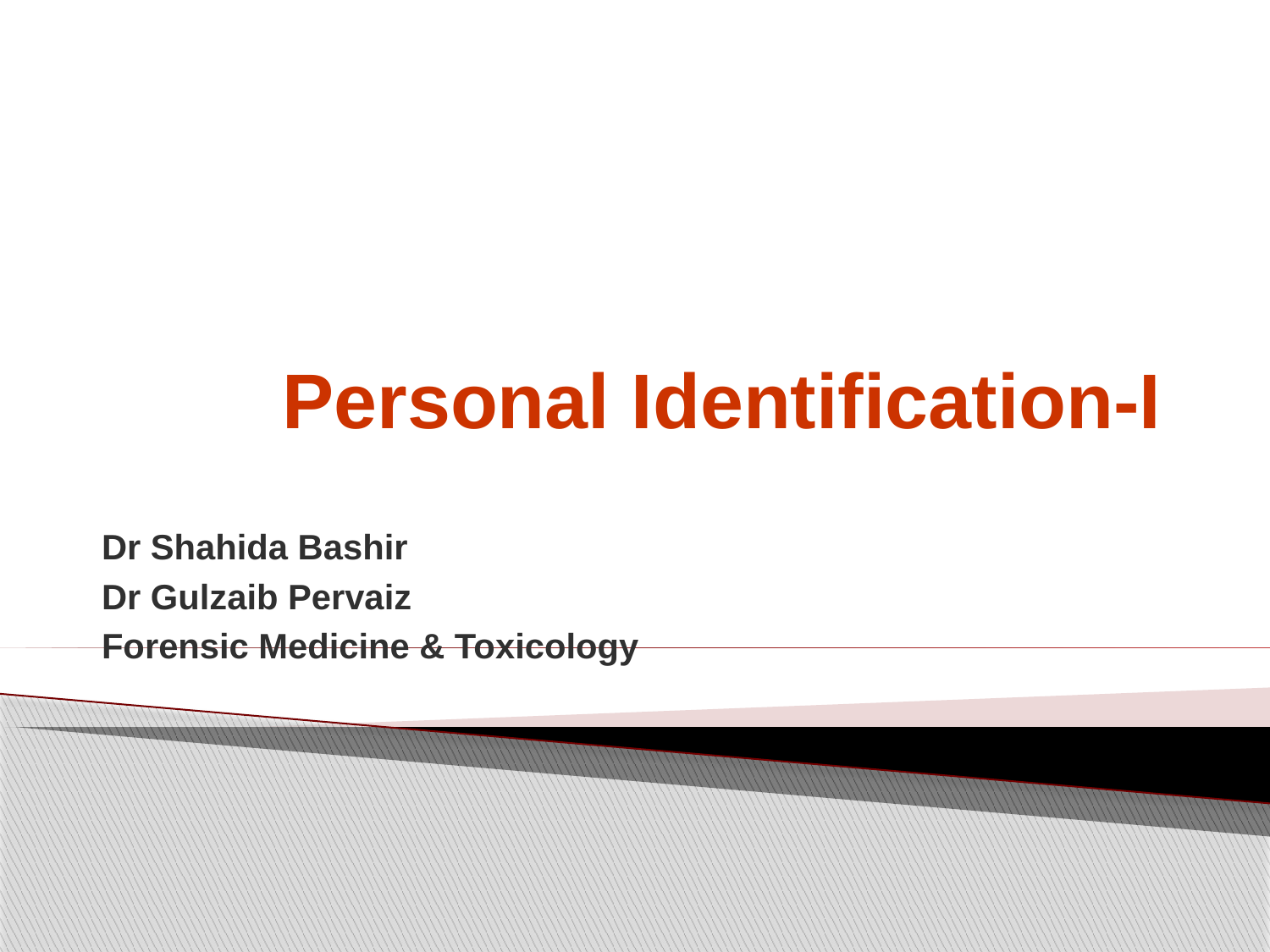

# Personal Identification-I
Dr Shahida Bashir
Dr Gulzaib Pervaiz
Forensic Medicine & Toxicology